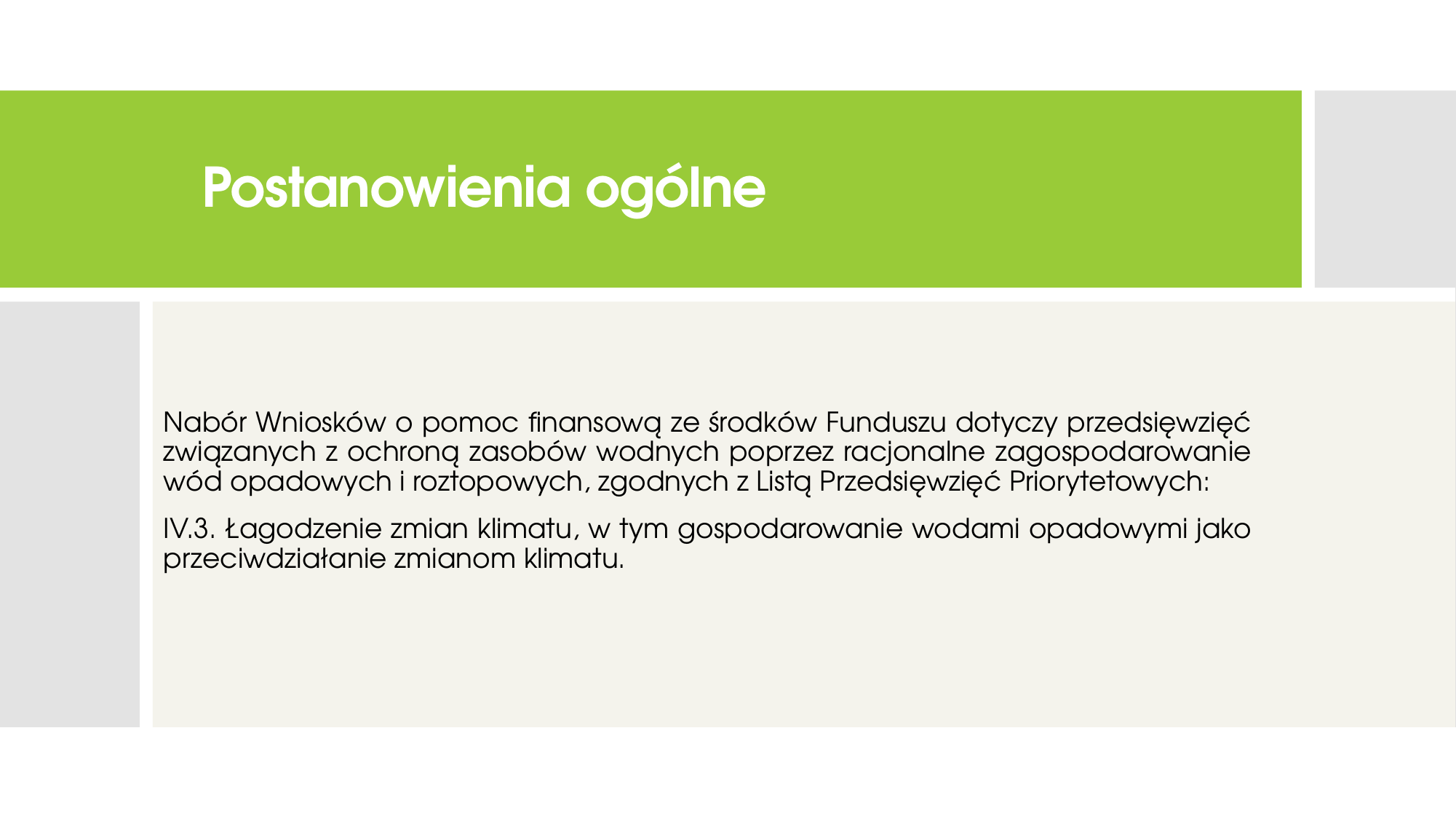

# Postanowienia ogólne

Nabór Wniosków o pomoc finansową ze środków Funduszu dotyczy przedsięwzięć związanych z ochroną zasobów wodnych poprzez racjonalne zagospodarowanie wód opadowych i roztopowych, zgodnych z Listą Przedsięwzięć Priorytetowych:
IV.3. Łagodzenie zmian klimatu, w tym gospodarowanie wodami opadowymi jako przeciwdziałanie zmianom klimatu.